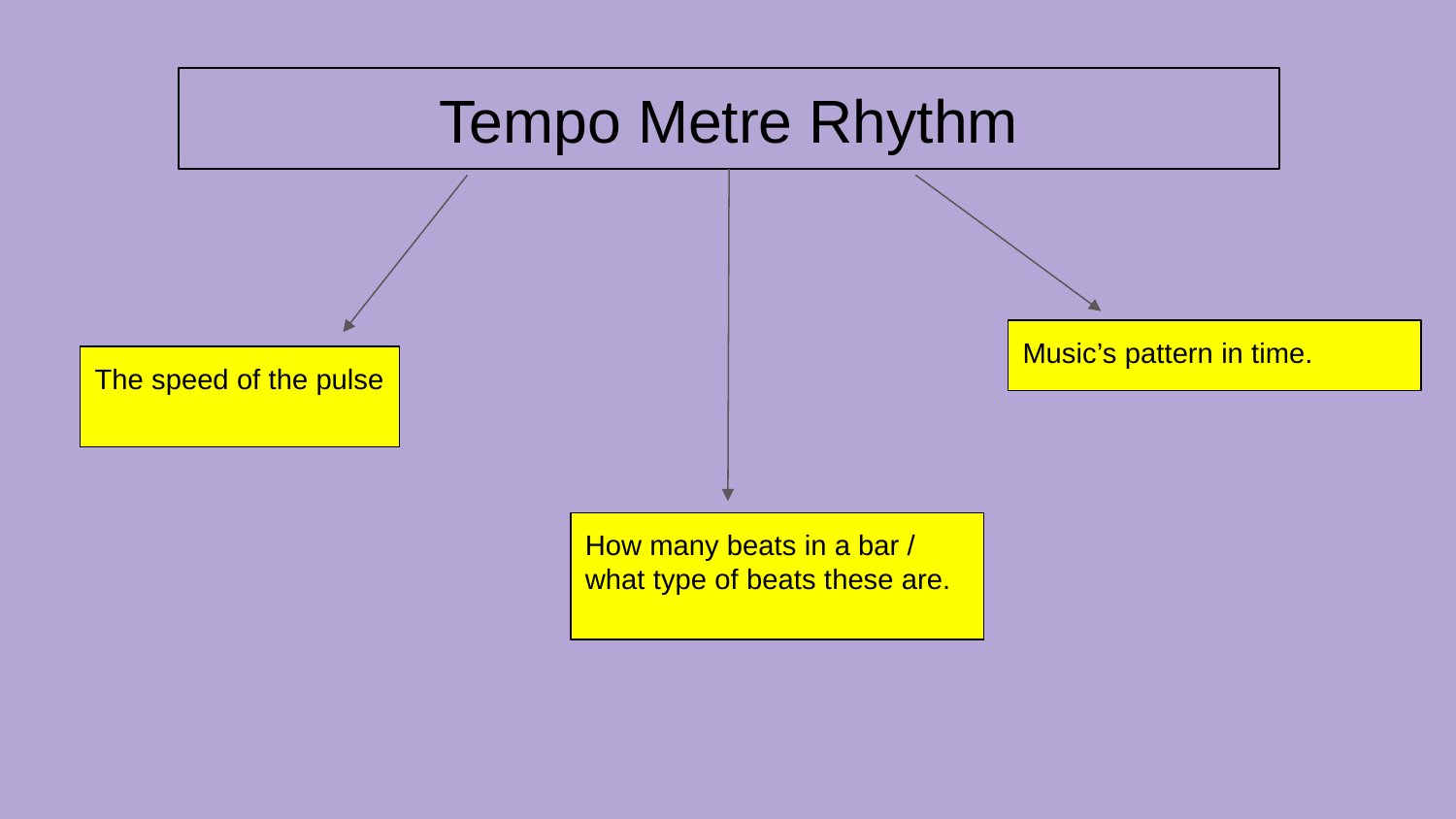

Tempo Metre Rhythm
Music’s pattern in time.
The speed of the pulse
How many beats in a bar / what type of beats these are.